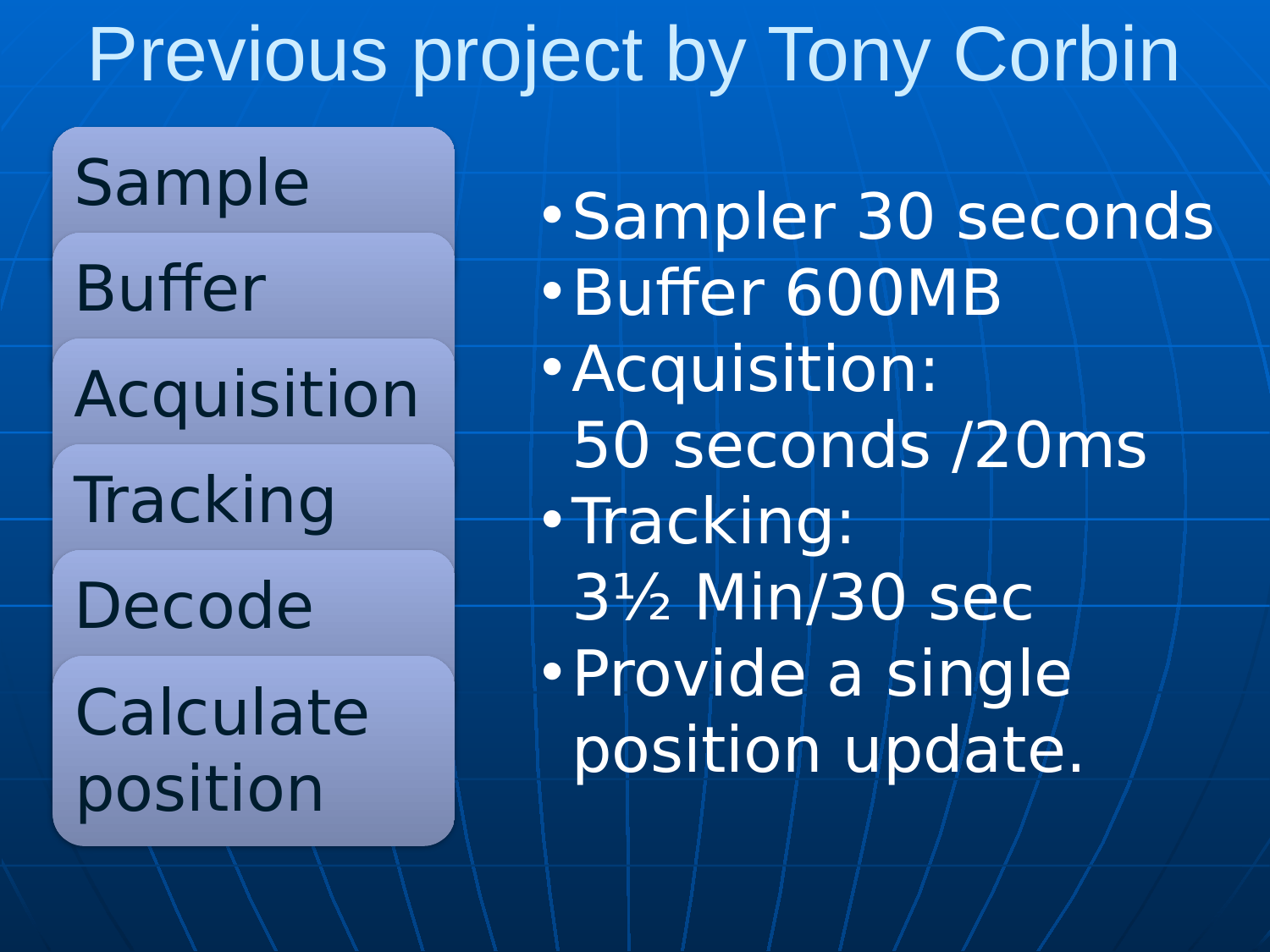

# Previous project by Tony Corbin
Sample
Sampler 30 seconds
Buffer 600MB
Acquisition:
50 seconds /20ms
Tracking:
3½ Min/30 sec
Provide a single position update.
Buffer
Acquisition
Tracking
Decode
Calculate position